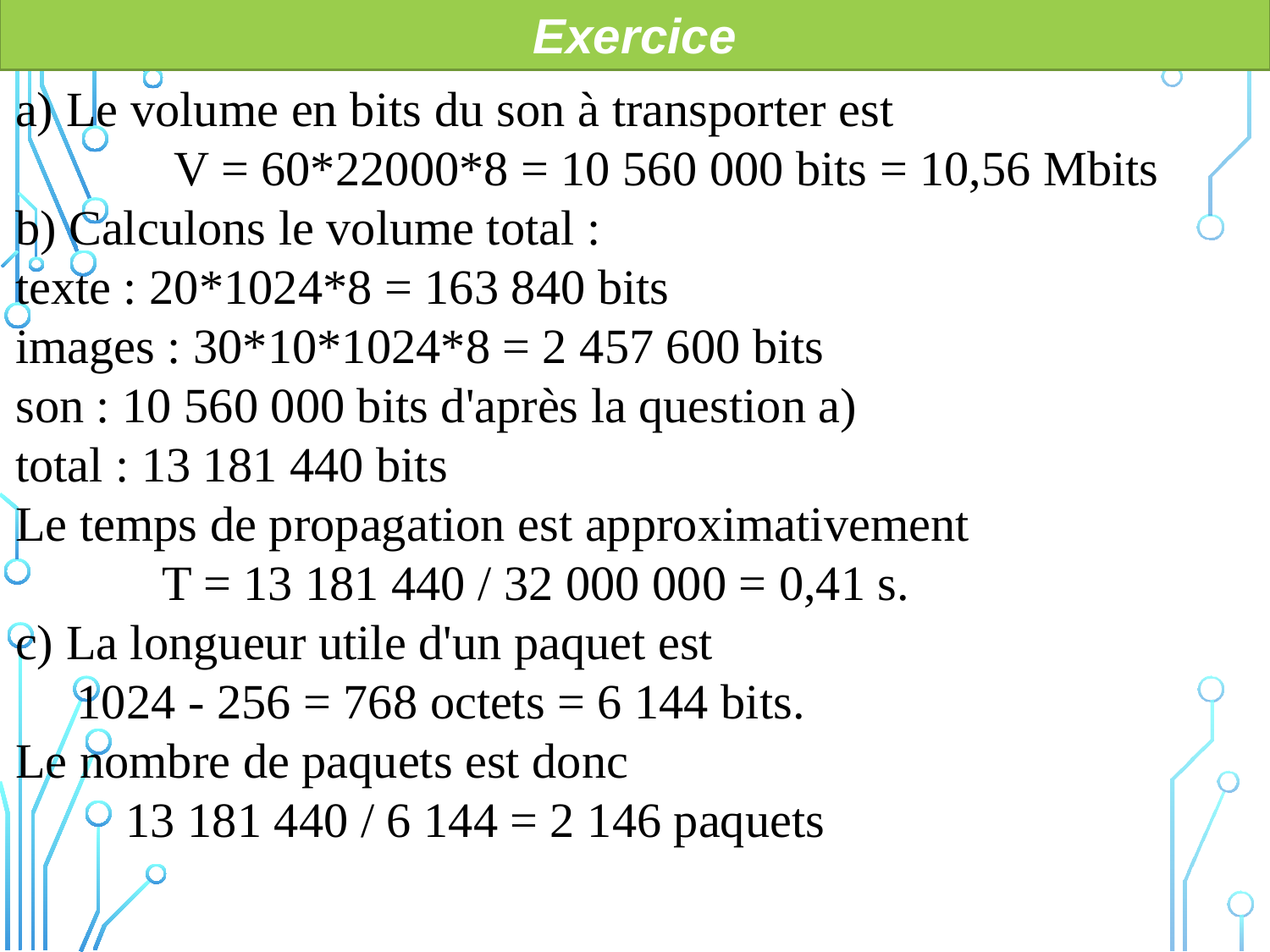

Exercice
a) Le volume en bits du son à transporter est                                           V = 60*22000*8 = 10 560 000 bits = 10,56 Mbits
b) Calculons le volume total :
texte : 20*1024*8 = 163 840 bits
images : 30*10*1024*8 = 2 457 600 bits
son : 10 560 000 bits d'après la question a)
total : 13 181 440 bits
Le temps de propagation est approximativement                                    T = 13 181 440 / 32 000 000 = 0,41 s.
c) La longueur utile d'un paquet est                                                  1024 - 256 = 768 octets = 6 144 bits.
Le nombre de paquets est donc                                                             13 181 440 / 6 144 = 2 146 paquets